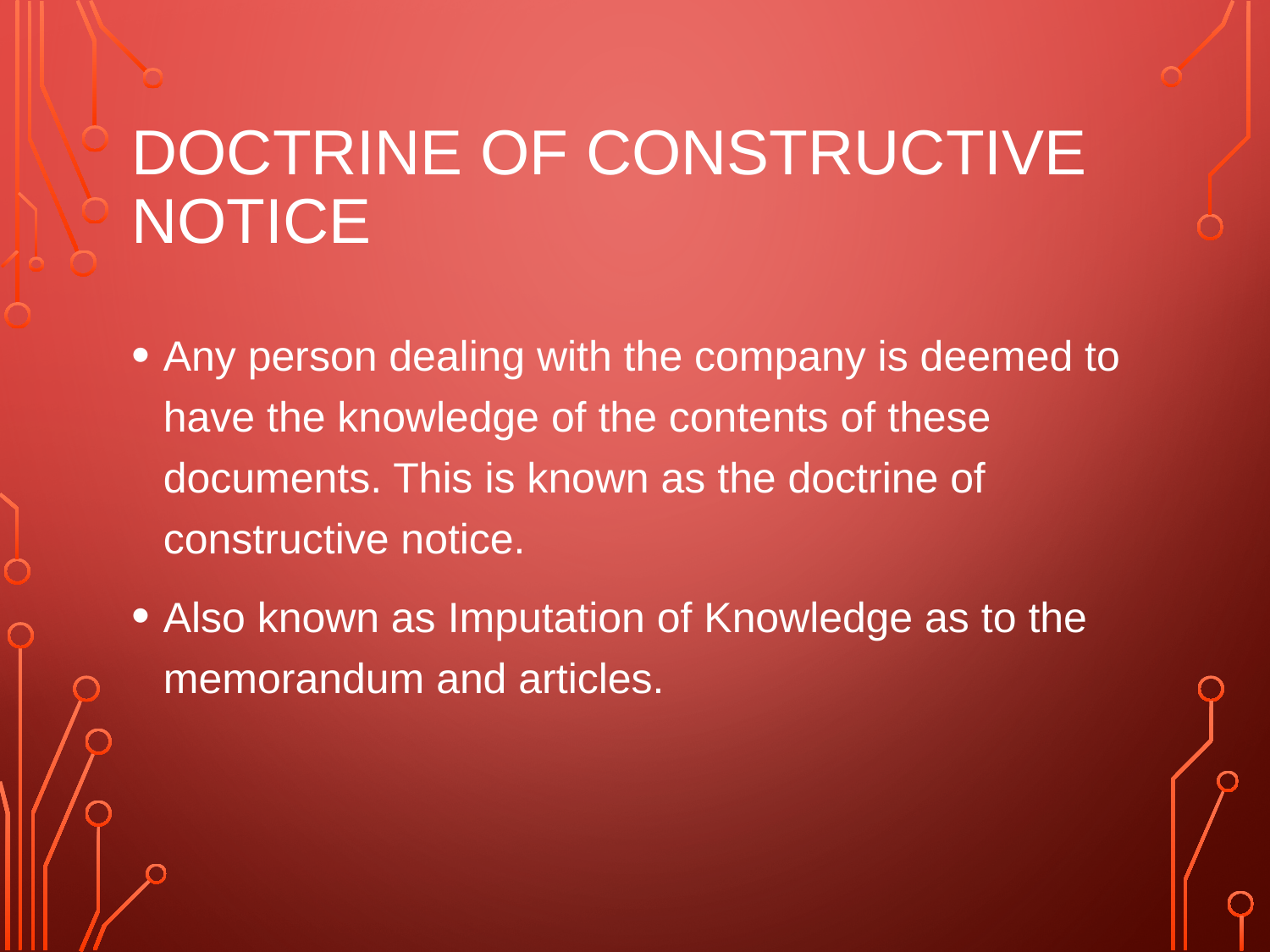

# Doctrine of Constructive Notice
Any person dealing with the company is deemed to have the knowledge of the contents of these documents. This is known as the doctrine of constructive notice.
Also known as Imputation of Knowledge as to the memorandum and articles.